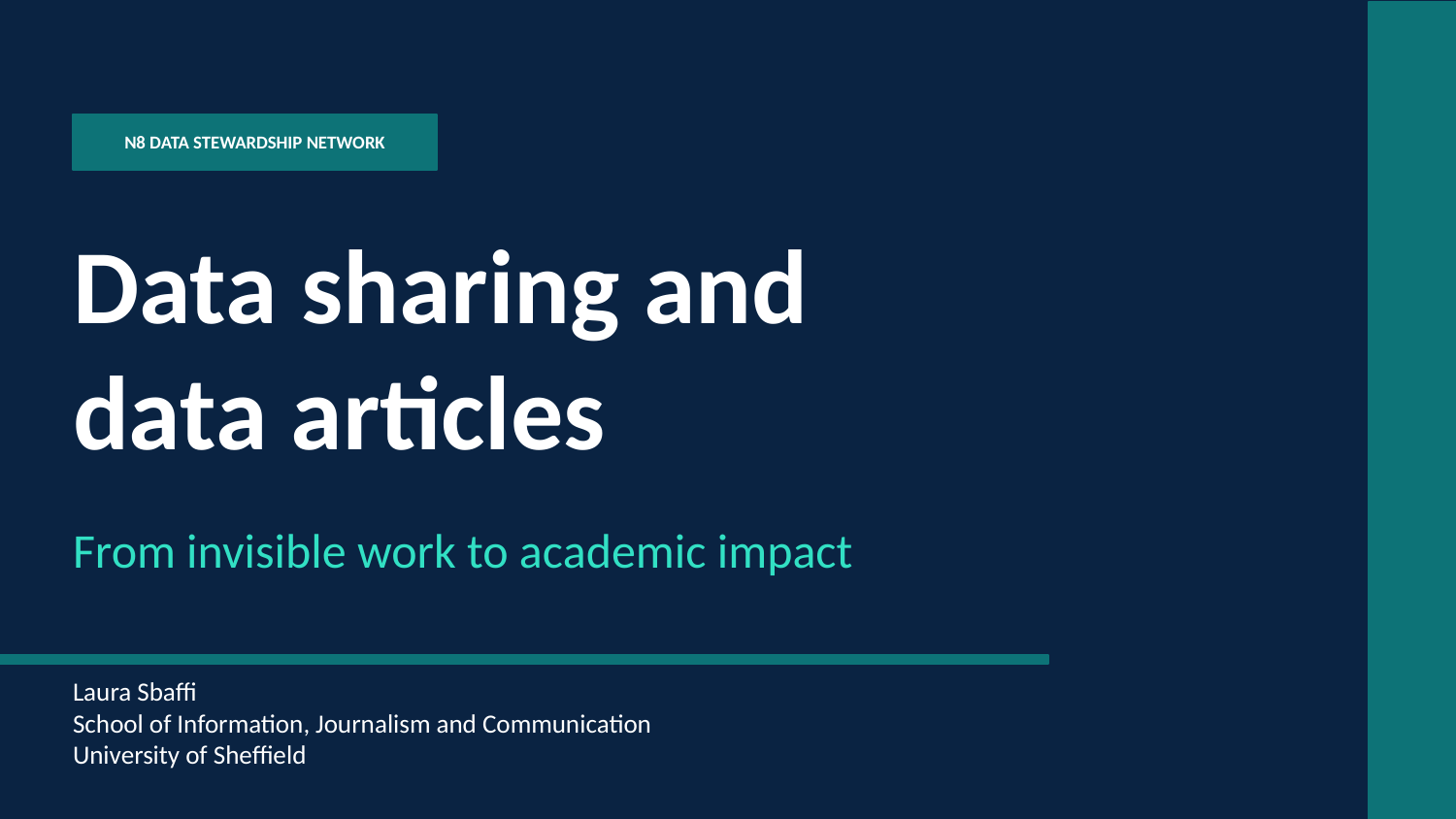

N8 DATA STEWARDSHIP NETWORK
Data sharing and data articles
From invisible work to academic impact

Laura Sbaffi
School of Information, Journalism and Communication
University of Sheffield